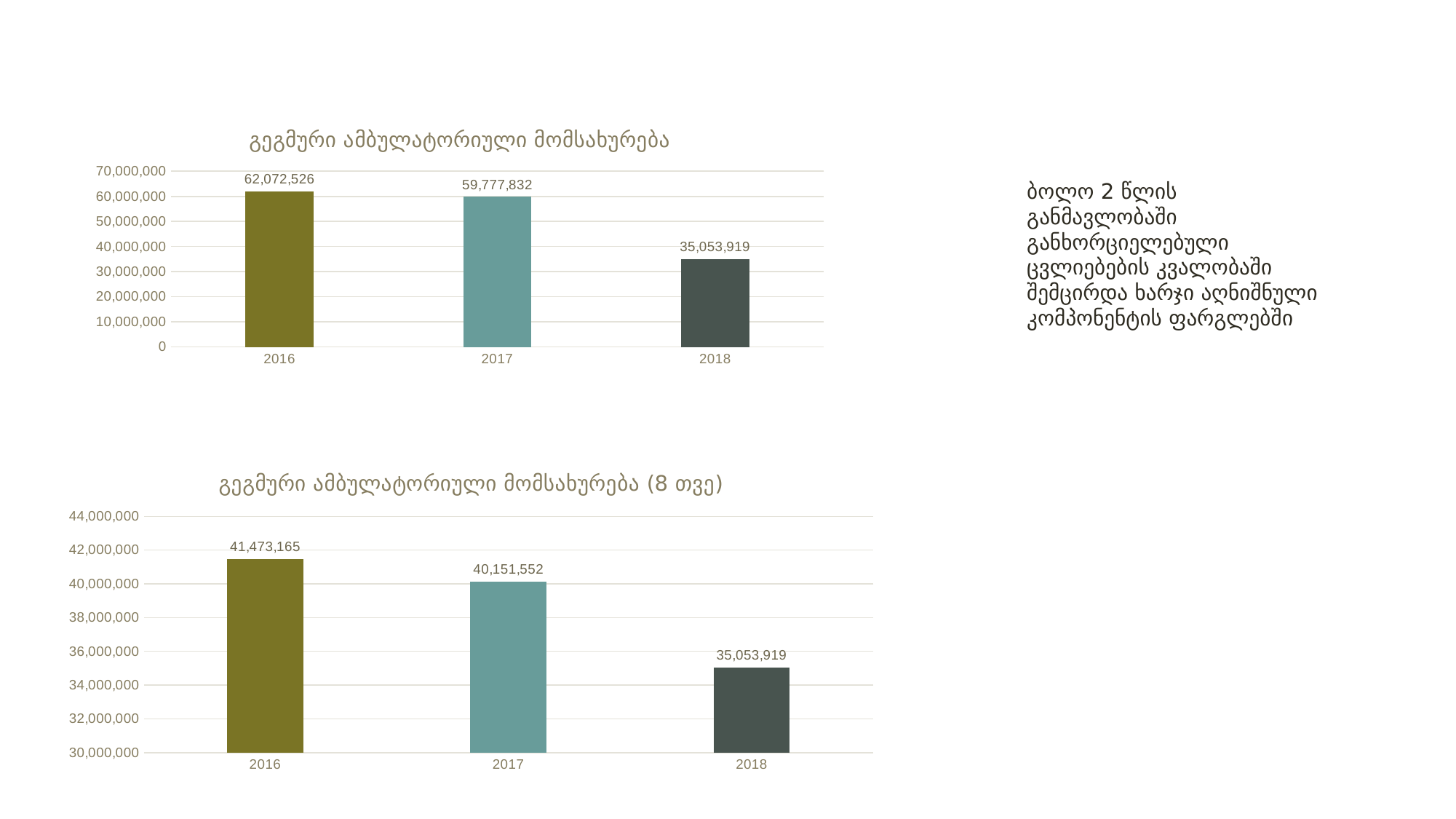

### Chart: გეგმური ამბულატორიული მომსახურება

| Category | სულ |
|---|---|
| 2016 | 62072525.78999998 |
| 2017 | 59777831.74000001 |
| 2018 | 35053919.03 |
ბოლო 2 წლის განმავლობაში განხორციელებული ცვლიებების კვალობაში შემცირდა ხარჯი აღნიშნული კომპონენტის ფარგლებში

### Chart: გეგმური ამბულატორიული მომსახურება (8 თვე)

| Category | სულ |
|---|---|
| 2016 | 41473164.98999997 |
| 2017 | 40151551.56 |
| 2018 | 35053919.03 |